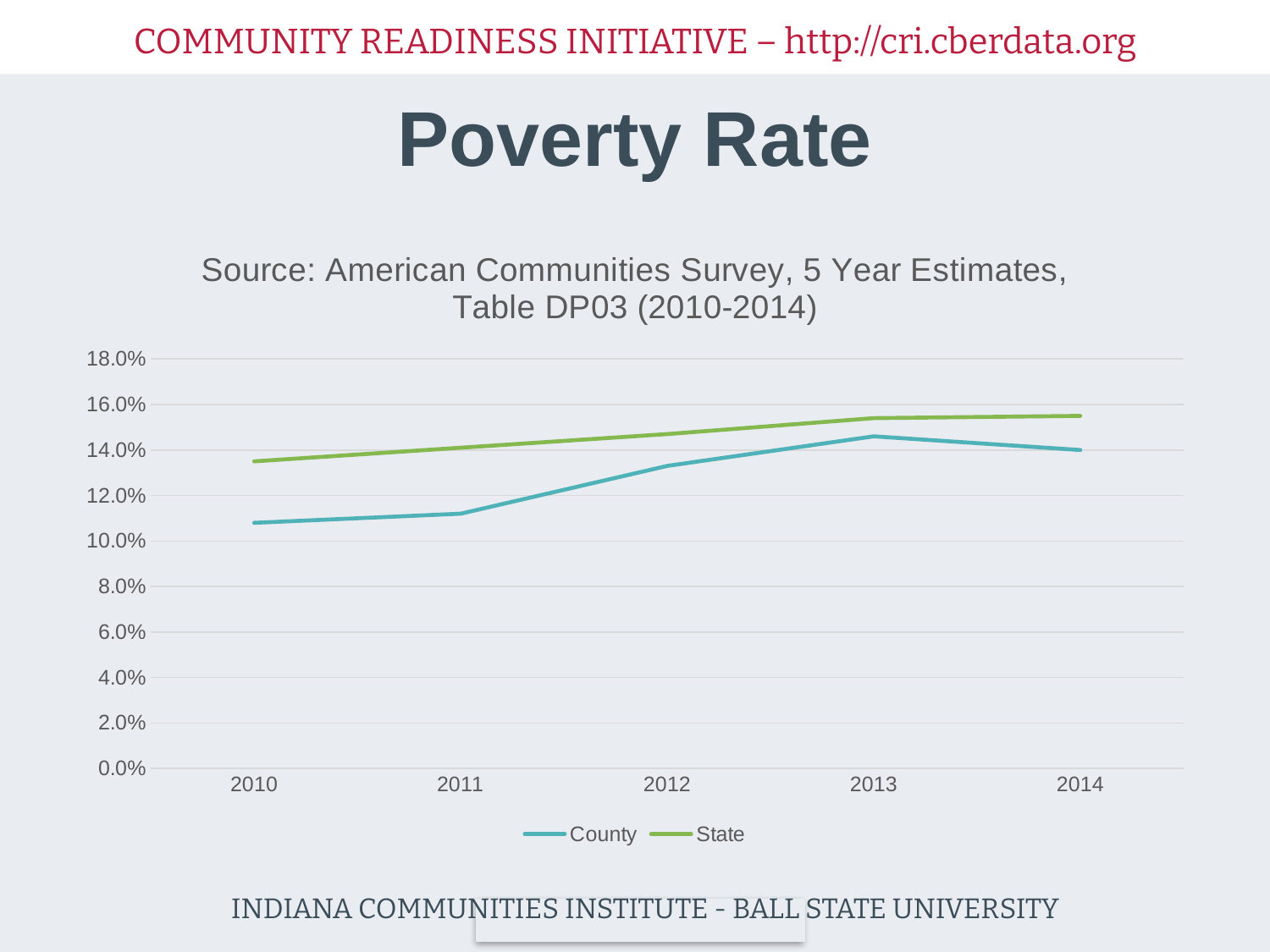

# Poverty Rate

### Chart: Source: American Communities Survey, 5 Year Estimates, Table DP03 (2010-2014)

| Category | County | State |
|---|---|---|
| 2010 | 0.108 | 0.135 |
| 2011 | 0.112 | 0.141 |
| 2012 | 0.133 | 0.147 |
| 2013 | 0.146 | 0.154 |
| 2014 | 0.14 | 0.155 |